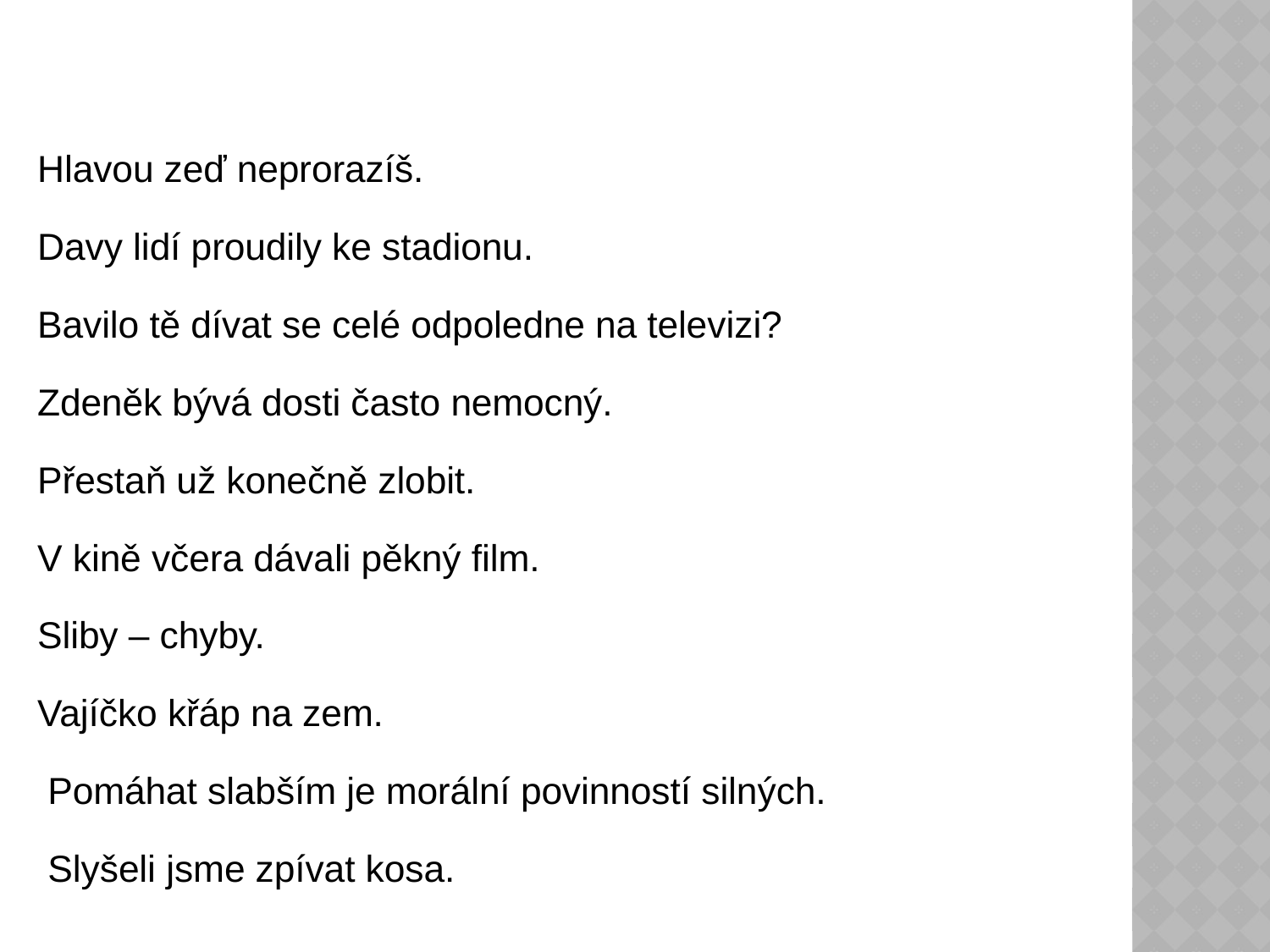

#
Hlavou zeď neprorazíš.
Davy lidí proudily ke stadionu.
Bavilo tě dívat se celé odpoledne na televizi?
Zdeněk bývá dosti často nemocný.
Přestaň už konečně zlobit.
V kině včera dávali pěkný film.
Sliby – chyby.
Vajíčko křáp na zem.
 Pomáhat slabším je morální povinností silných.
 Slyšeli jsme zpívat kosa.